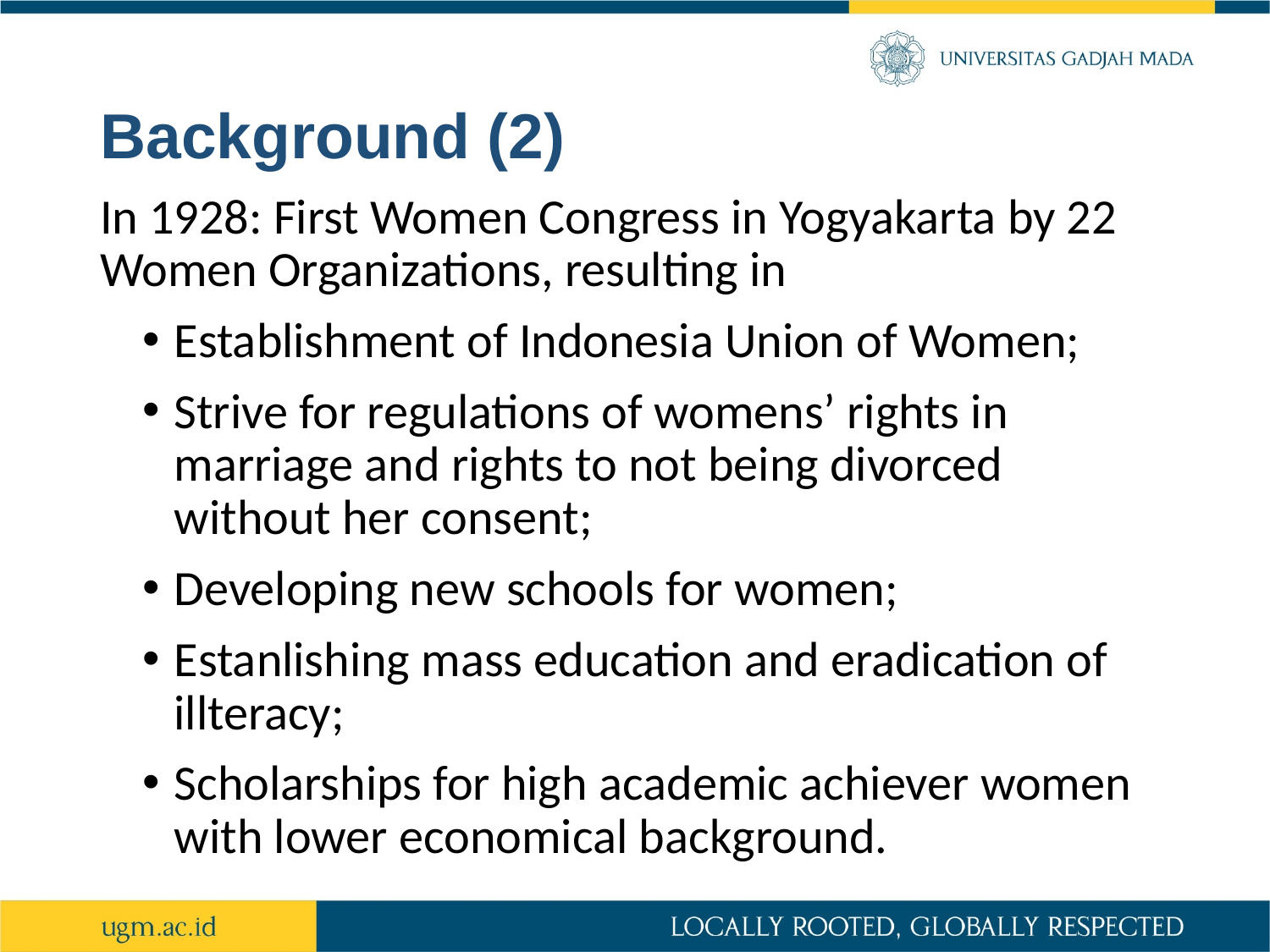

# Background (2)
In 1928: First Women Congress in Yogyakarta by 22 Women Organizations, resulting in
Establishment of Indonesia Union of Women;
Strive for regulations of womens’ rights in marriage and rights to not being divorced without her consent;
Developing new schools for women;
Estanlishing mass education and eradication of illteracy;
Scholarships for high academic achiever women with lower economical background.